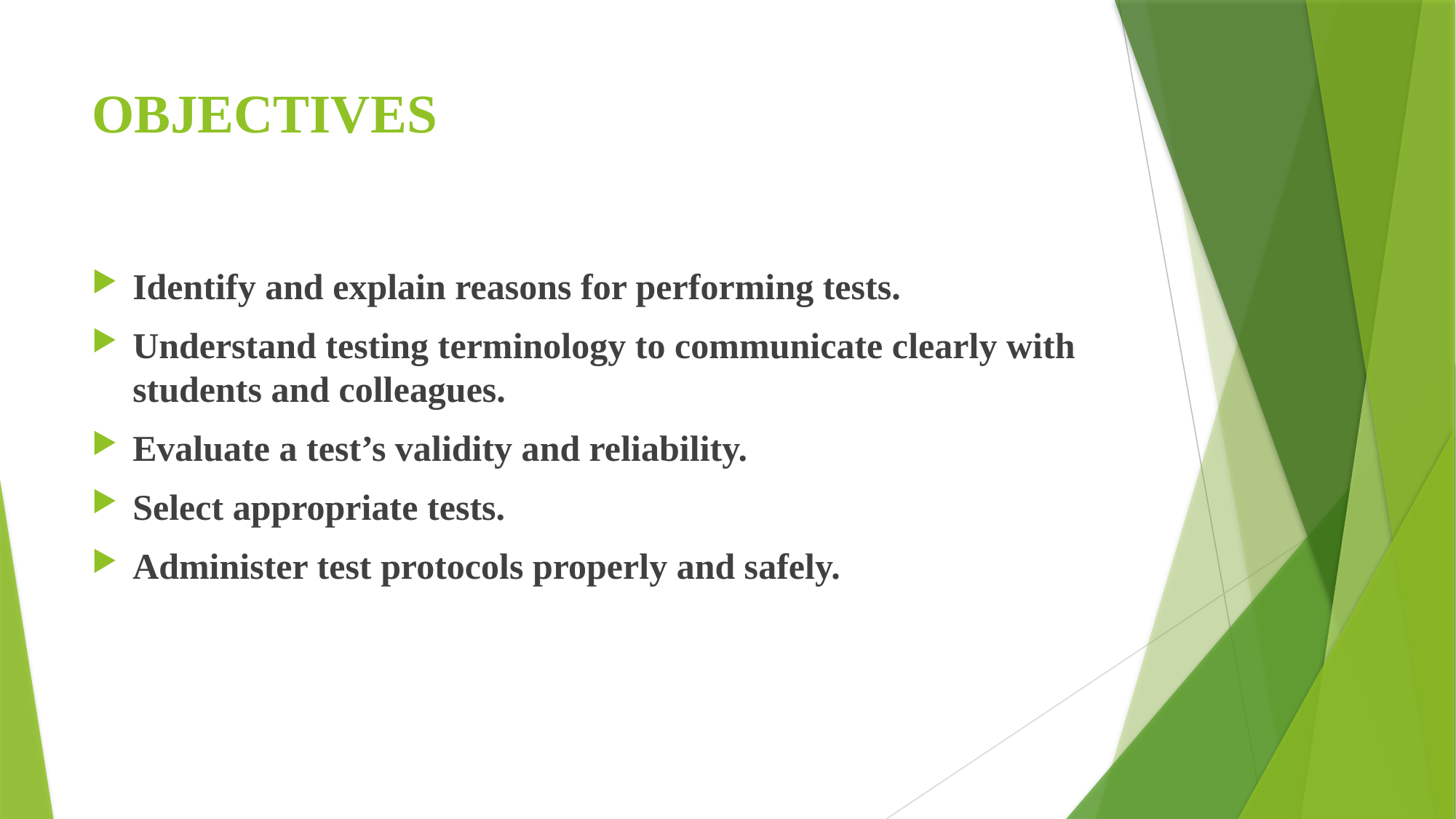

# OBJECTIVES
Identify and explain reasons for performing tests.
Understand testing terminology to communicate clearly with students and colleagues.
Evaluate a test’s validity and reliability.
Select appropriate tests.
Administer test protocols properly and safely.